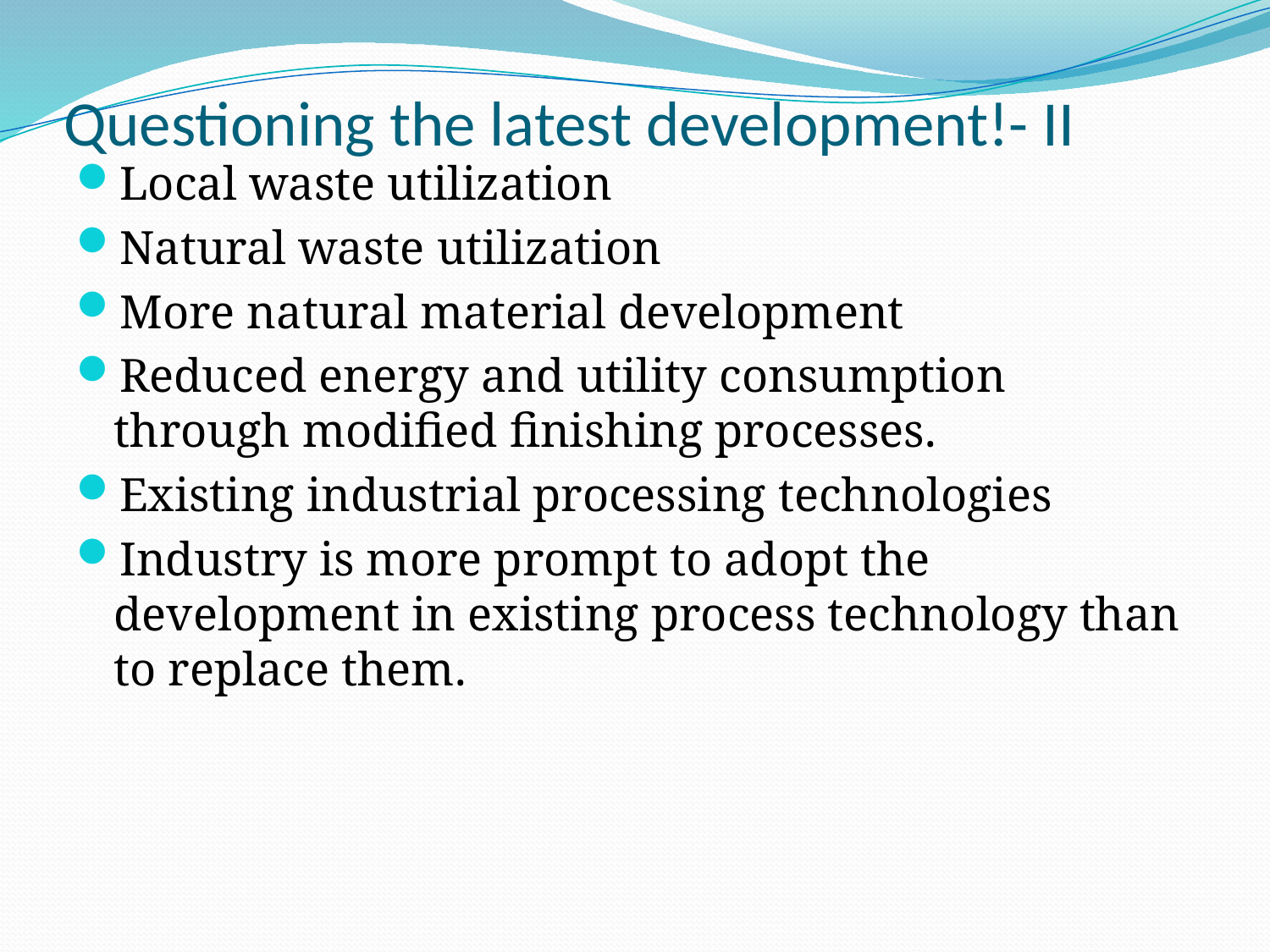

# Questioning the latest development!- II
Local waste utilization
Natural waste utilization
More natural material development
Reduced energy and utility consumption through modified finishing processes.
Existing industrial processing technologies
Industry is more prompt to adopt the development in existing process technology than to replace them.